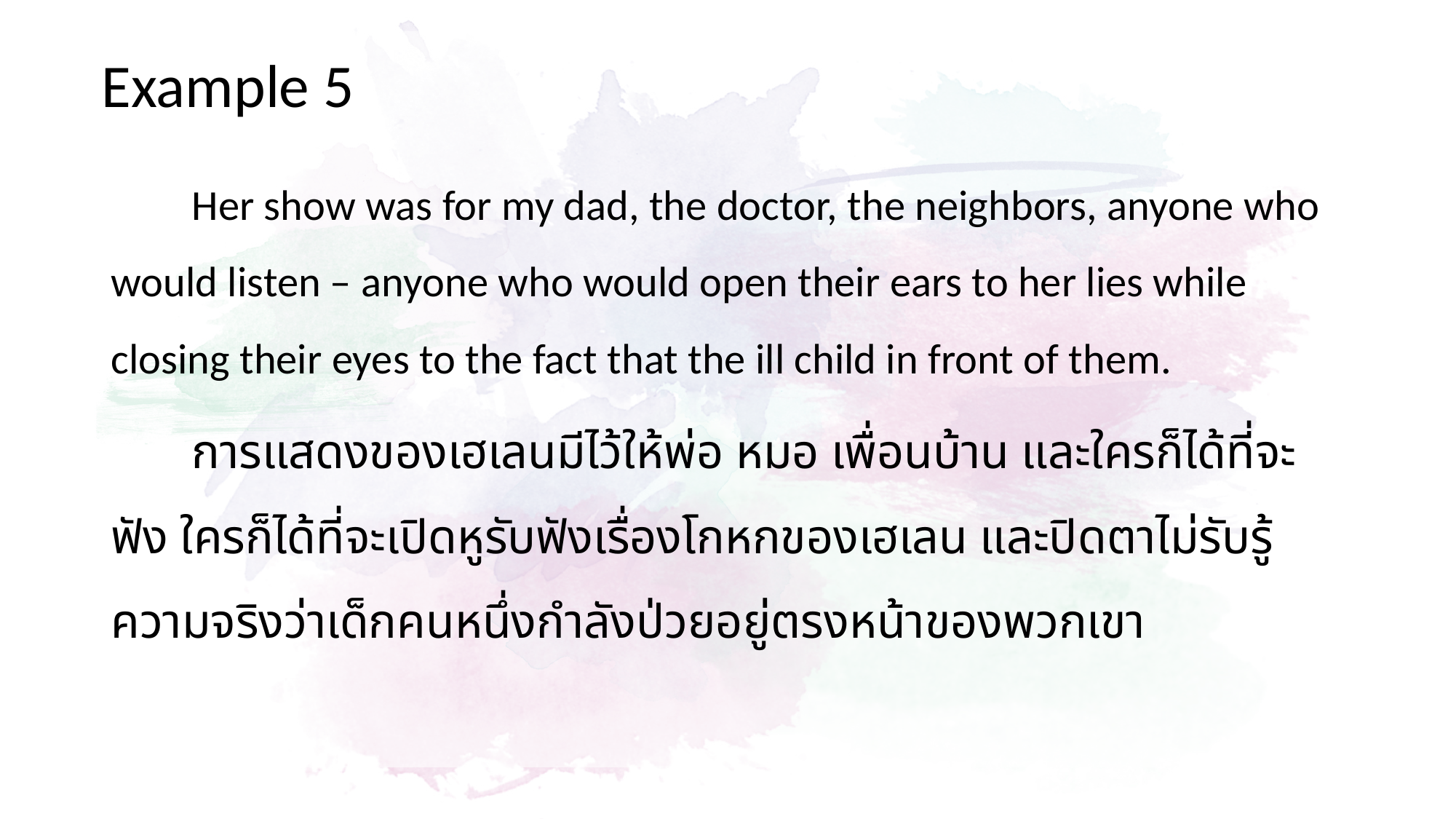

# Example 5

	Her show was for my dad, the doctor, the neighbors, anyone who would listen – anyone who would open their ears to her lies while closing their eyes to the fact that the ill child in front of them.
	การแสดงของเฮเลนมีไว้ให้พ่อ หมอ เพื่อนบ้าน และใครก็ได้ที่จะฟัง ใครก็ได้ที่จะเปิดหูรับฟังเรื่องโกหกของเฮเลน และปิดตาไม่รับรู้ความจริงว่าเด็กคนหนึ่งกำลังป่วยอยู่ตรงหน้าของพวกเขา